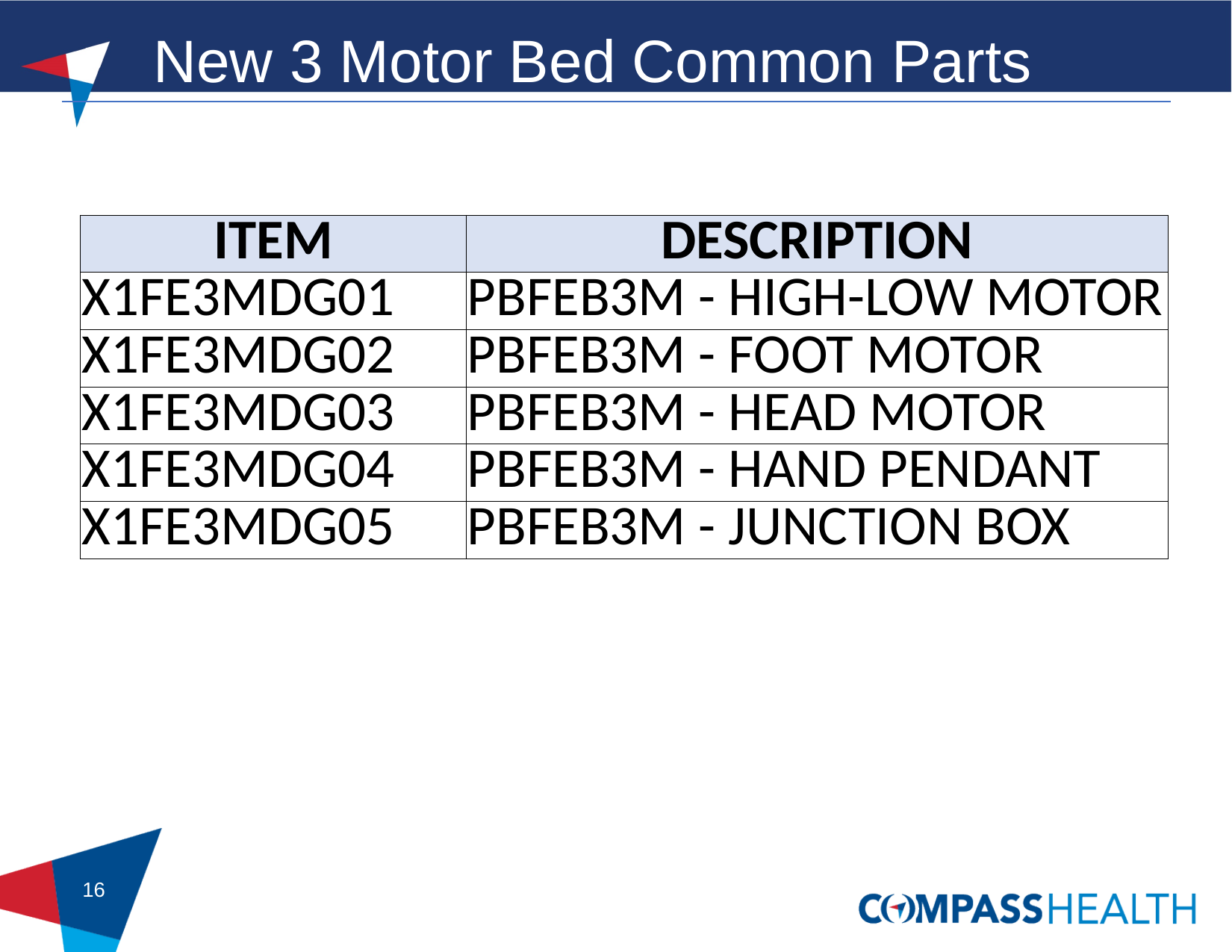

# New 3 Motor Bed Common Parts
| ITEM | DESCRIPTION |
| --- | --- |
| X1FE3MDG01 | PBFEB3M - HIGH-LOW MOTOR |
| X1FE3MDG02 | PBFEB3M - FOOT MOTOR |
| X1FE3MDG03 | PBFEB3M - HEAD MOTOR |
| X1FE3MDG04 | PBFEB3M - HAND PENDANT |
| X1FE3MDG05 | PBFEB3M - JUNCTION BOX |